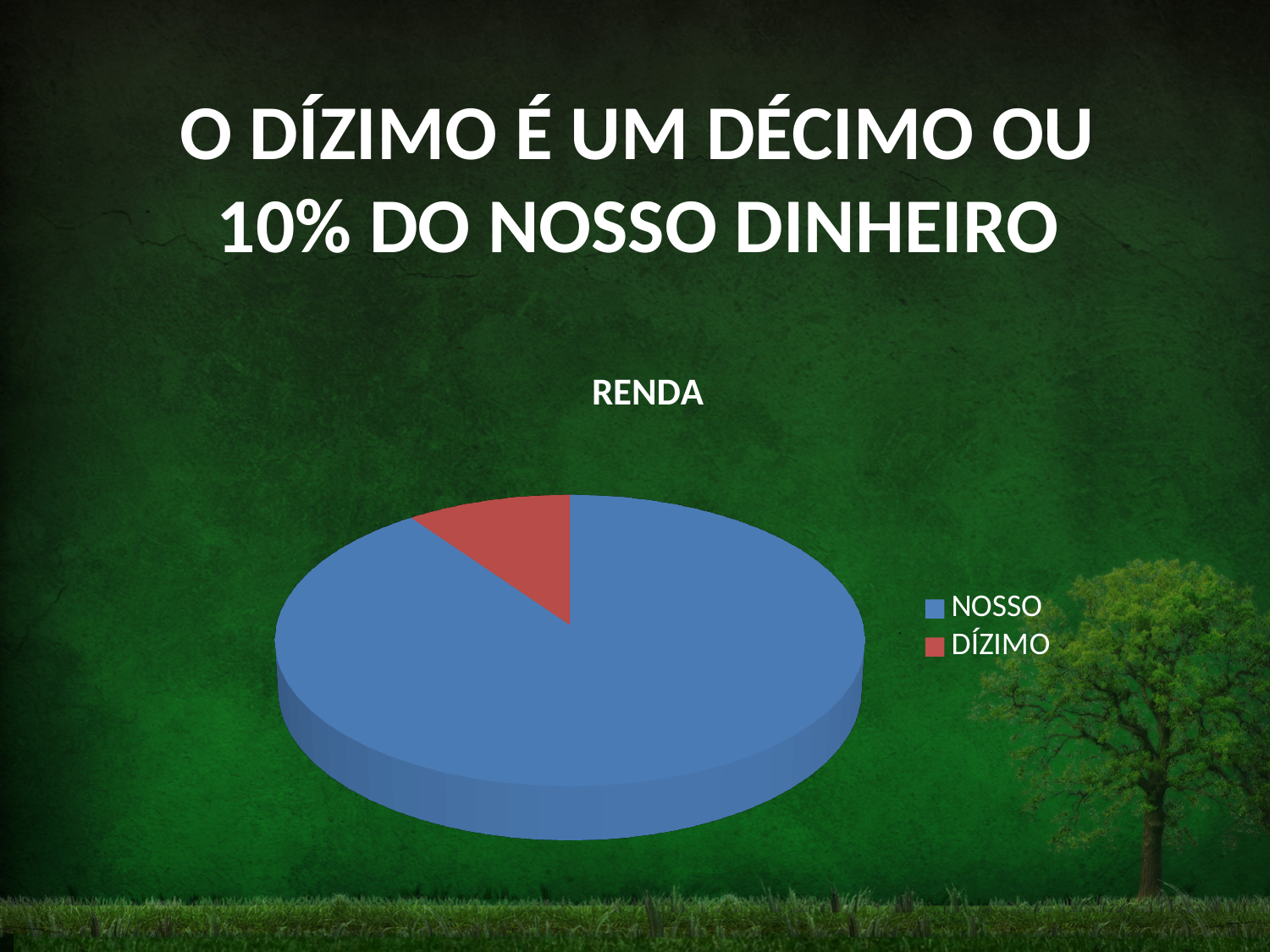

O DÍZIMO É UM DÉCIMO OU 10% DO NOSSO DINHEIRO

[unsupported chart]